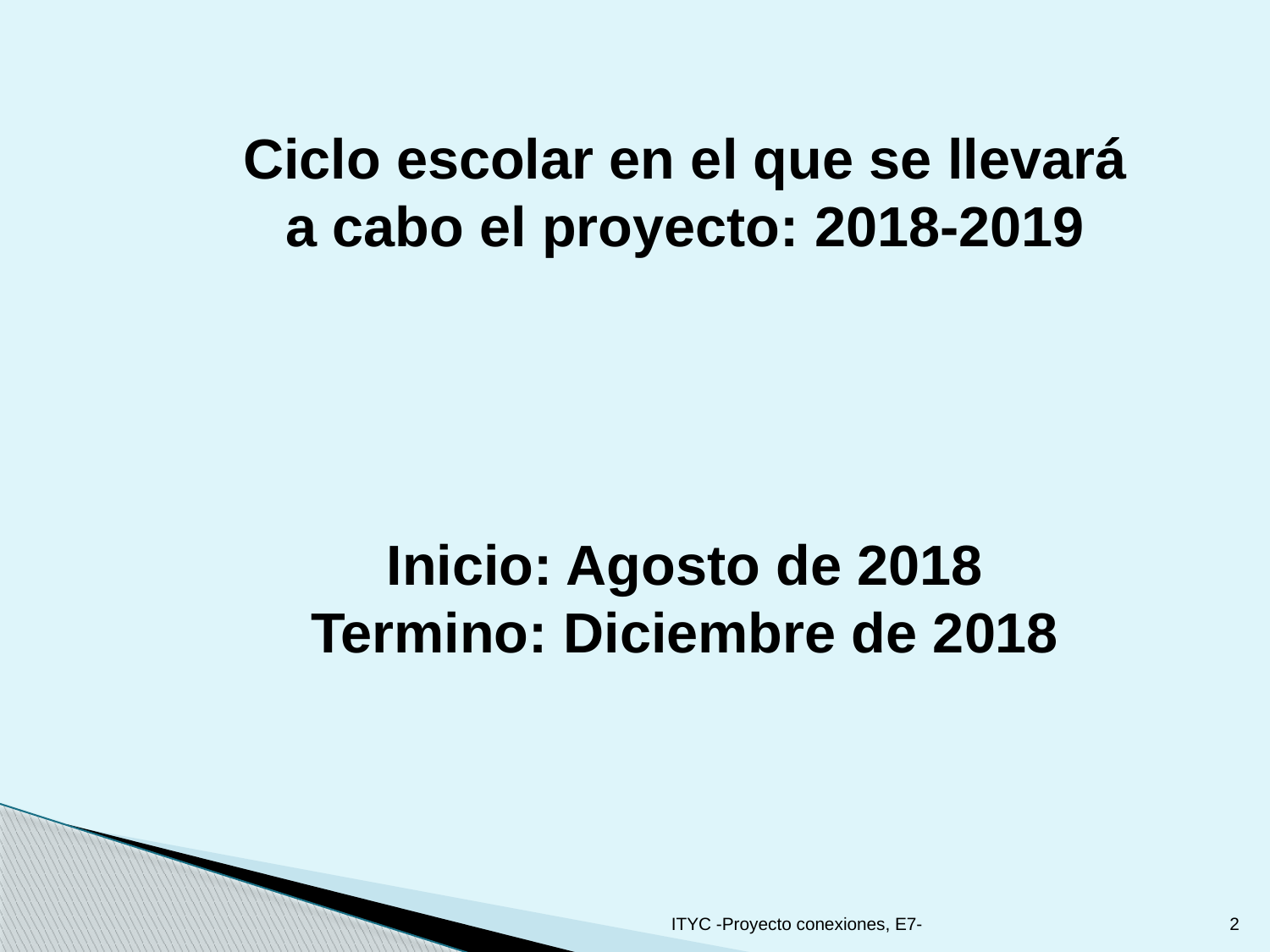

Ciclo escolar en el que se llevará a cabo el proyecto: 2018-2019

Inicio: Agosto de 2018
Termino: Diciembre de 2018
ITYC -Proyecto conexiones, E7-
2